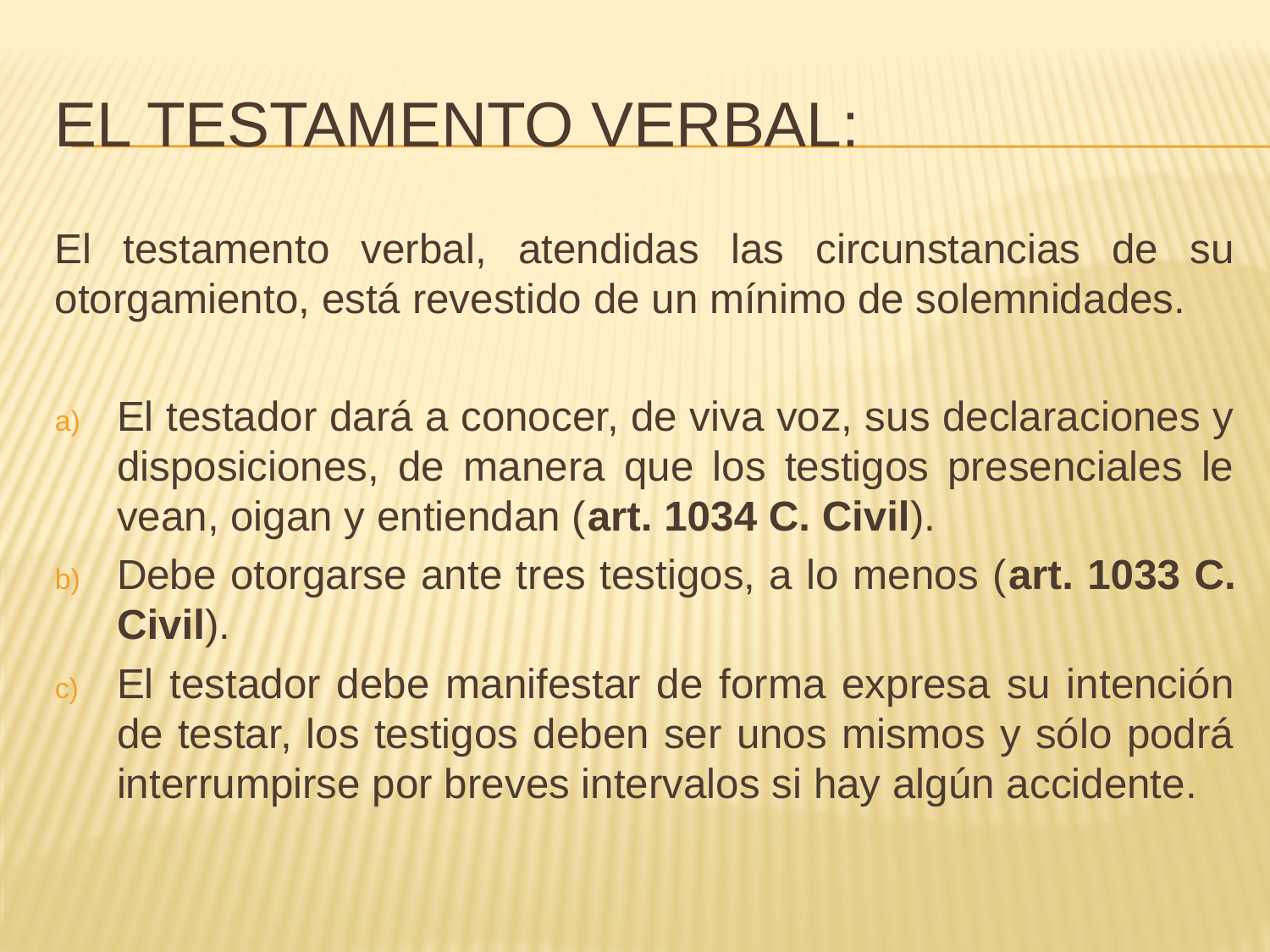

# EL TESTAMENTO VERBAL:
El testamento verbal, atendidas las circunstancias de su otorgamiento, está revestido de un mínimo de solemnidades.

El testador dará a conocer, de viva voz, sus declaraciones y disposiciones, de manera que los testigos presenciales le vean, oigan y entiendan (art. 1034 C. Civil).
Debe otorgarse ante tres testigos, a lo menos (art. 1033 C. Civil).
El testador debe manifestar de forma expresa su intención de testar, los testigos deben ser unos mismos y sólo podrá interrumpirse por breves intervalos si hay algún accidente.